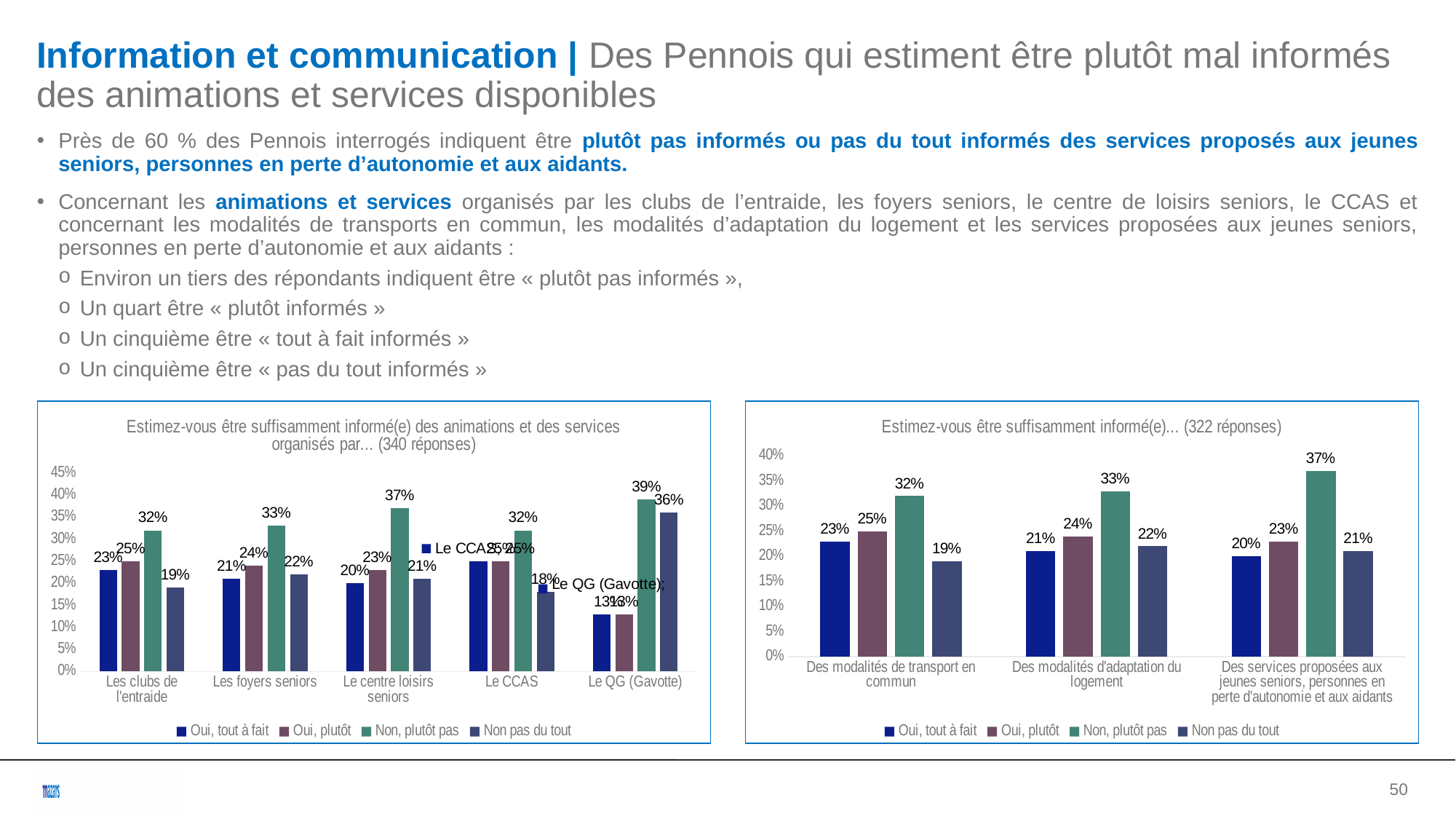

Information et communication | Des Pennois qui estiment être plutôt mal informés des animations et services disponibles
Près de 60 % des Pennois interrogés indiquent être plutôt pas informés ou pas du tout informés des services proposés aux jeunes seniors, personnes en perte d’autonomie et aux aidants.
Concernant les animations et services organisés par les clubs de l’entraide, les foyers seniors, le centre de loisirs seniors, le CCAS et concernant les modalités de transports en commun, les modalités d’adaptation du logement et les services proposées aux jeunes seniors, personnes en perte d’autonomie et aux aidants :
Environ un tiers des répondants indiquent être « plutôt pas informés »,
Un quart être « plutôt informés »
Un cinquième être « tout à fait informés »
Un cinquième être « pas du tout informés »

### Chart: Estimez-vous être suffisamment informé(e) des animations et des services organisés par... (340 réponses)

| Category | Oui, tout à fait | Oui, plutôt | Non, plutôt pas | Non pas du tout |
|---|---|---|---|---|
| Les clubs de l'entraide | 0.23 | 0.25 | 0.32 | 0.19 |
| Les foyers seniors | 0.21 | 0.24 | 0.33 | 0.22 |
| Le centre loisirs seniors | 0.2 | 0.23 | 0.37 | 0.21 |
| Le CCAS | 0.25 | 0.25 | 0.32 | 0.18 |
| Le QG (Gavotte) | 0.13 | 0.13 | 0.39 | 0.36 |

### Chart: Estimez-vous être suffisamment informé(e)... (322 réponses)

| Category | Oui, tout à fait | Oui, plutôt | Non, plutôt pas | Non pas du tout |
|---|---|---|---|---|
| Des modalités de transport en commun | 0.23 | 0.25 | 0.32 | 0.19 |
| Des modalités d'adaptation du logement | 0.21 | 0.24 | 0.33 | 0.22 |
| Des services proposées aux jeunes seniors, personnes en perte d'autonomie et aux aidants | 0.2 | 0.23 | 0.37 | 0.21 |
50